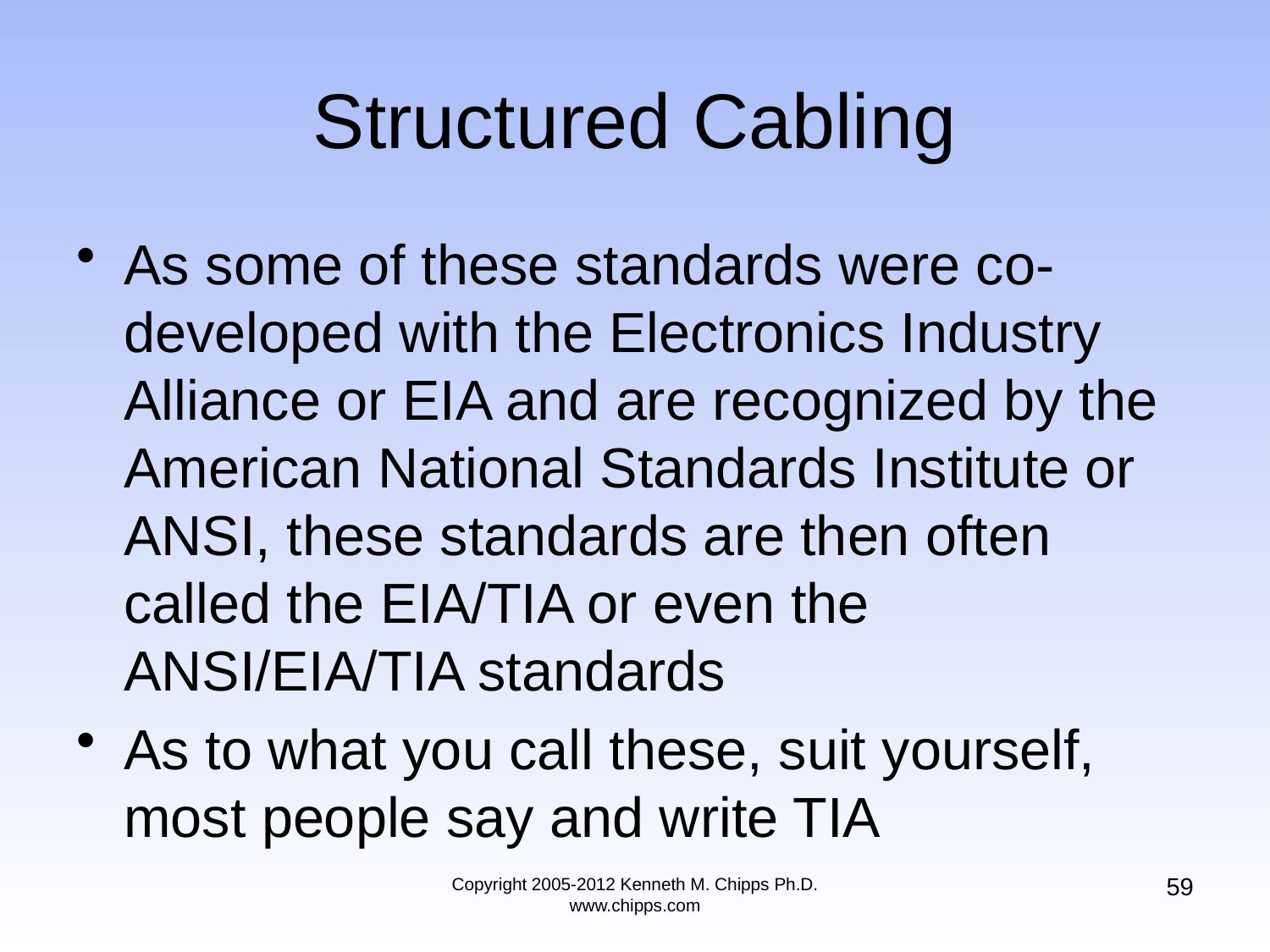

# Structured Cabling
As some of these standards were co-developed with the Electronics Industry Alliance or EIA and are recognized by the American National Standards Institute or ANSI, these standards are then often called the EIA/TIA or even the ANSI/EIA/TIA standards
As to what you call these, suit yourself, most people say and write TIA
59
Copyright 2005-2012 Kenneth M. Chipps Ph.D. www.chipps.com